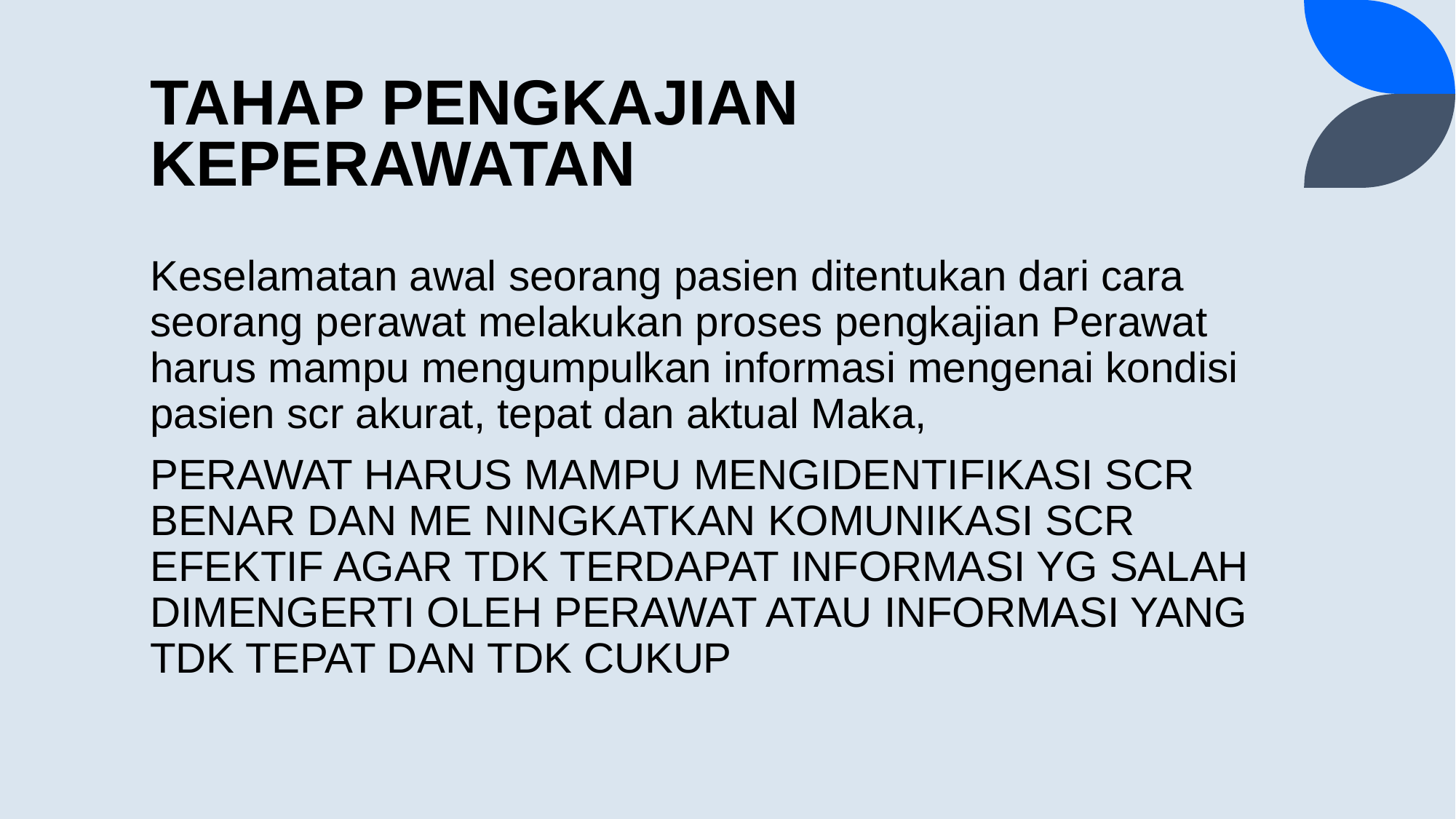

# TAHAP PENGKAJIAN KEPERAWATAN
Keselamatan awal seorang pasien ditentukan dari cara seorang perawat melakukan proses pengkajian Perawat harus mampu mengumpulkan informasi mengenai kondisi pasien scr akurat, tepat dan aktual Maka,
PERAWAT HARUS MAMPU MENGIDENTIFIKASI SCR BENAR DAN ME NINGKATKAN KOMUNIKASI SCR EFEKTIF AGAR TDK TERDAPAT INFORMASI YG SALAH DIMENGERTI OLEH PERAWAT ATAU INFORMASI YANG TDK TEPAT DAN TDK CUKUP